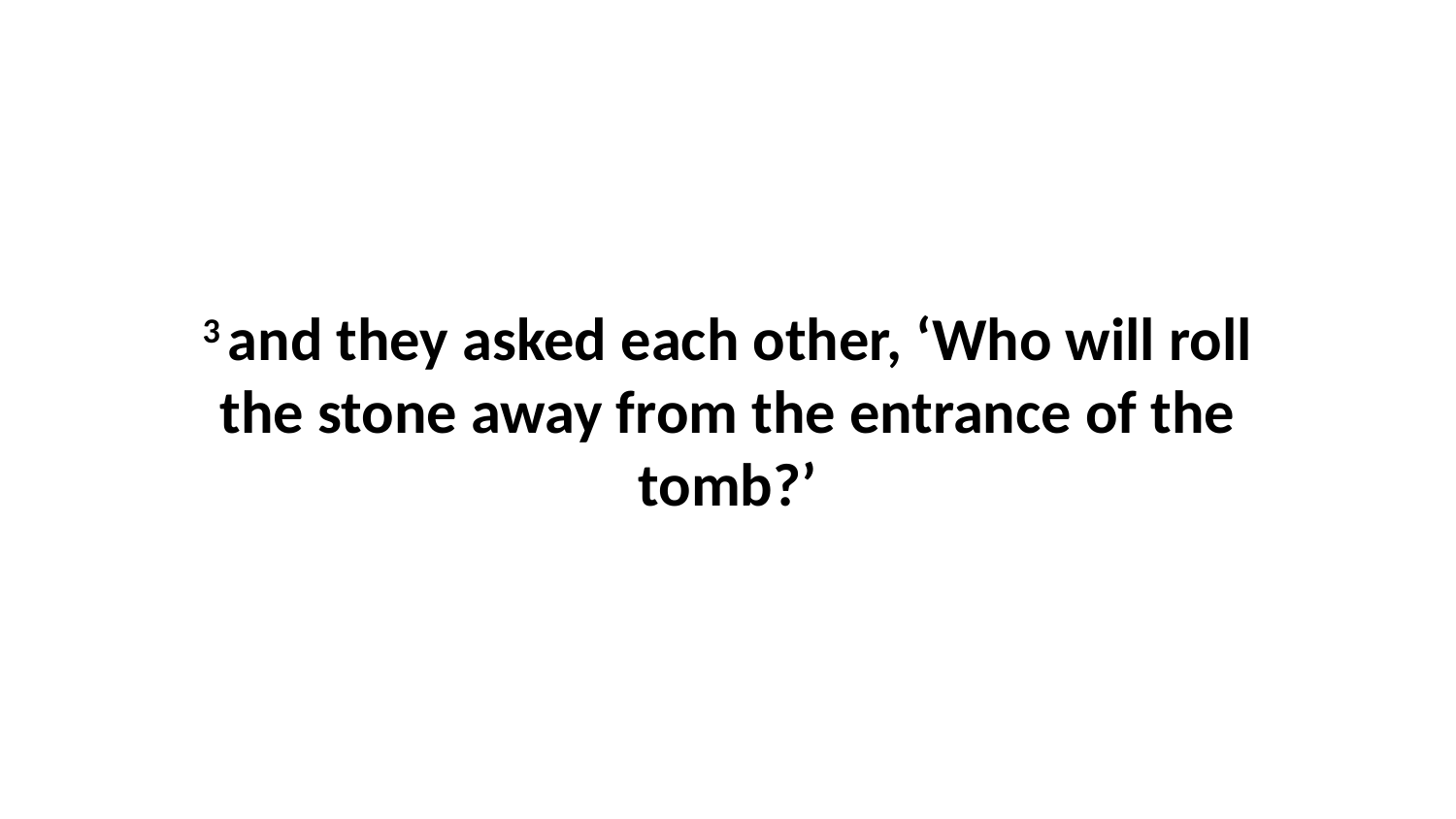

3 and they asked each other, ‘Who will roll the stone away from the entrance of the tomb?’